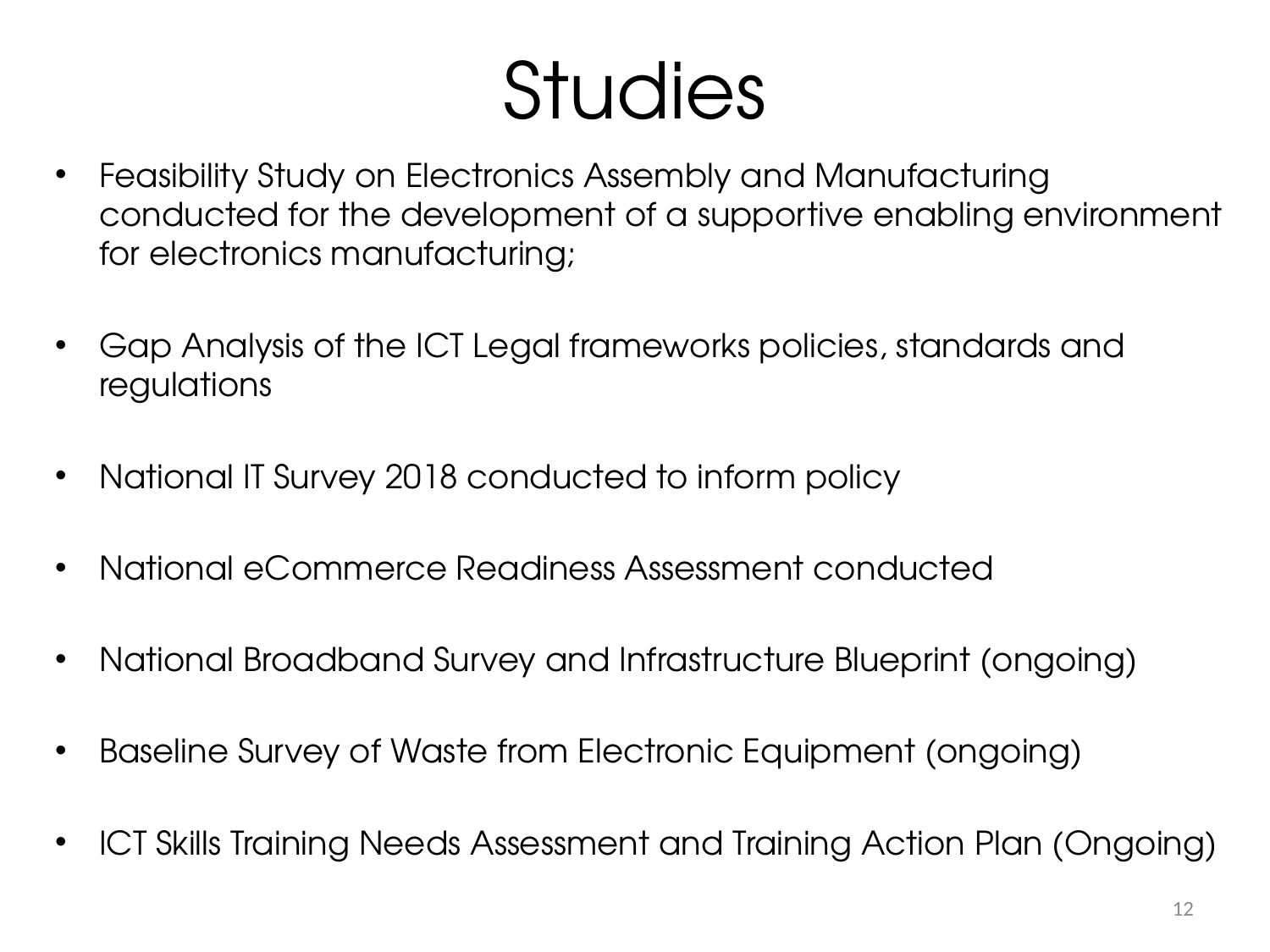

# Studies
Feasibility Study on Electronics Assembly and Manufacturing conducted for the development of a supportive enabling environment for electronics manufacturing;

Gap Analysis of the ICT Legal frameworks policies, standards and regulations

National IT Survey 2018 conducted to inform policy

National eCommerce Readiness Assessment conducted

National Broadband Survey and Infrastructure Blueprint (ongoing)

Baseline Survey of Waste from Electronic Equipment (ongoing)

ICT Skills Training Needs Assessment and Training Action Plan (Ongoing)
12